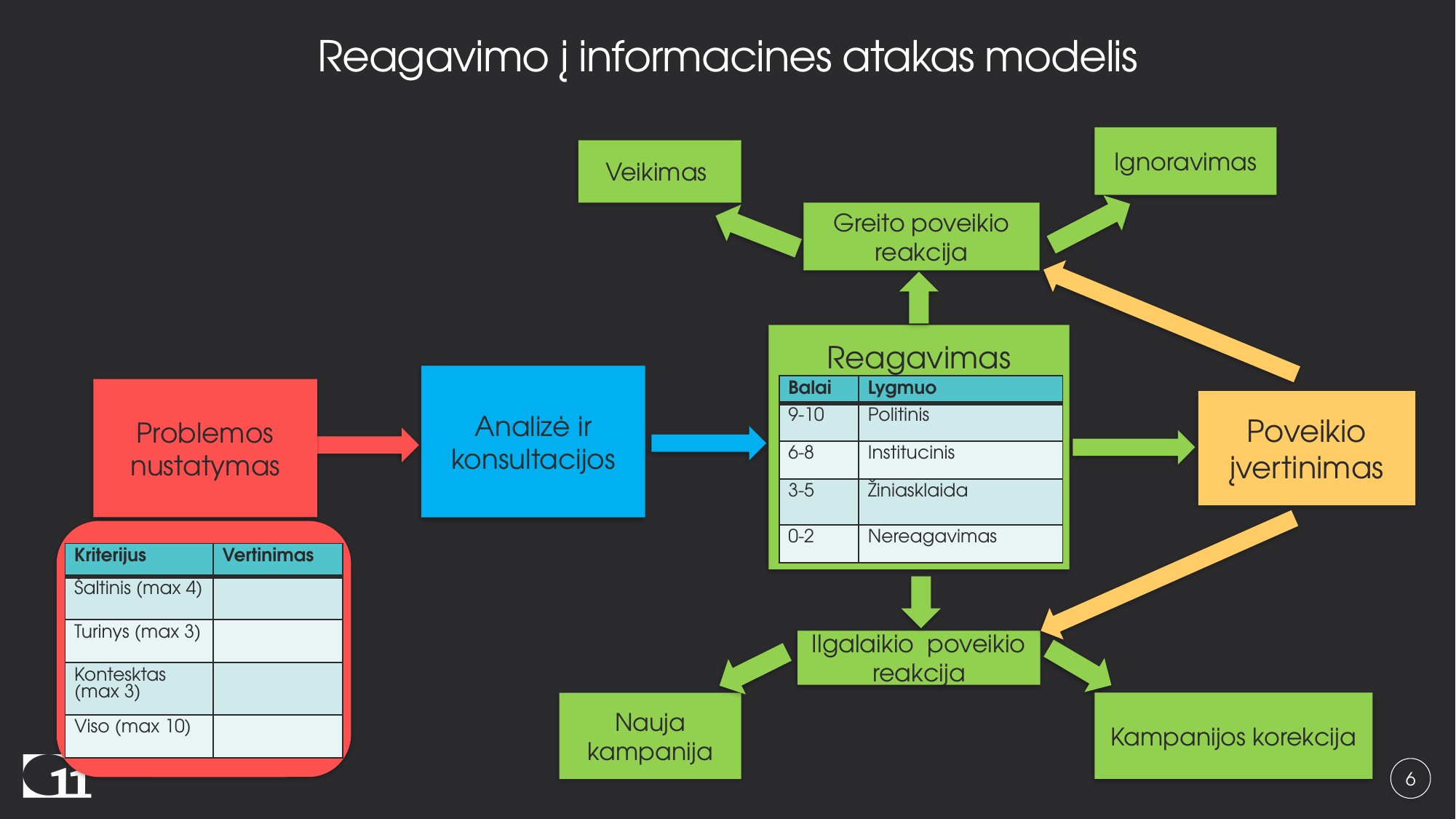

# Reagavimo į informacines atakas modelis
Ignoravimas
Veikimas

Greito poveikio reakcija

Reagavimas

Analizė ir konsultacijos
| Balai | Lygmuo |
| --- | --- |
| 9-10 | Politinis |
| 6-8 | Institucinis |
| 3-5 | Žiniasklaida |
| 0-2 | Nereagavimas |
Problemos nustatymas

Poveikio įvertinimas

| Kriterijus | Vertinimas |
| --- | --- |
| Šaltinis (max 4) |  |
| Turinys (max 3) |  |
| Kontesktas (max 3) |  |
| Viso (max 10) |  |

Ilgalaikio  poveikio reakcija

Kampanijos korekcija
Nauja kampanija